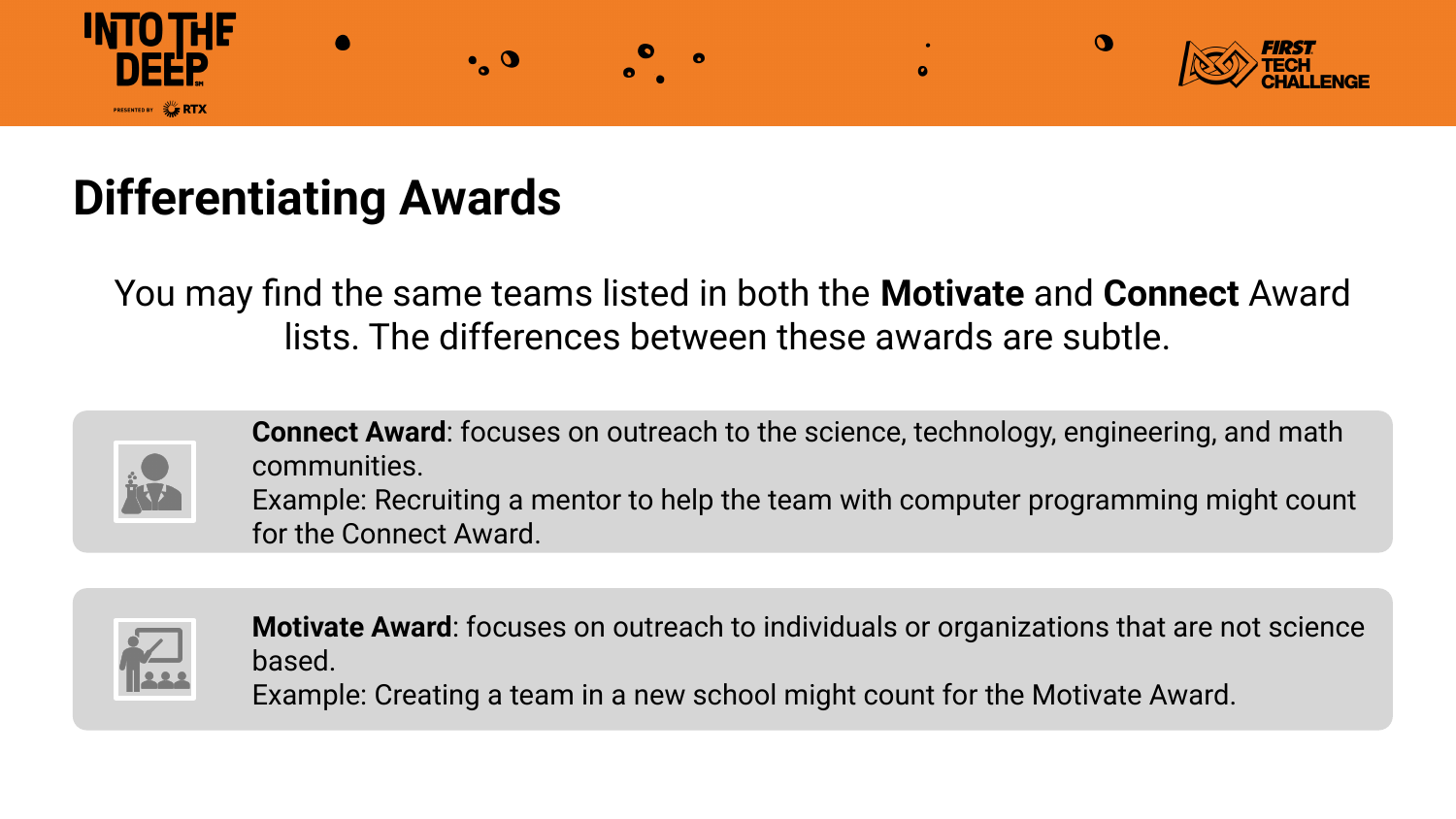

# Differentiating Awards
You may find the same teams listed in both the Motivate and Connect Award lists. The differences between these awards are subtle.

Connect Award: focuses on outreach to the science, technology, engineering, and math communities.
Example: Recruiting a mentor to help the team with computer programming might count for the Connect Award.

Motivate Award: focuses on outreach to individuals or organizations that are not science based.
Example: Creating a team in a new school might count for the Motivate Award.